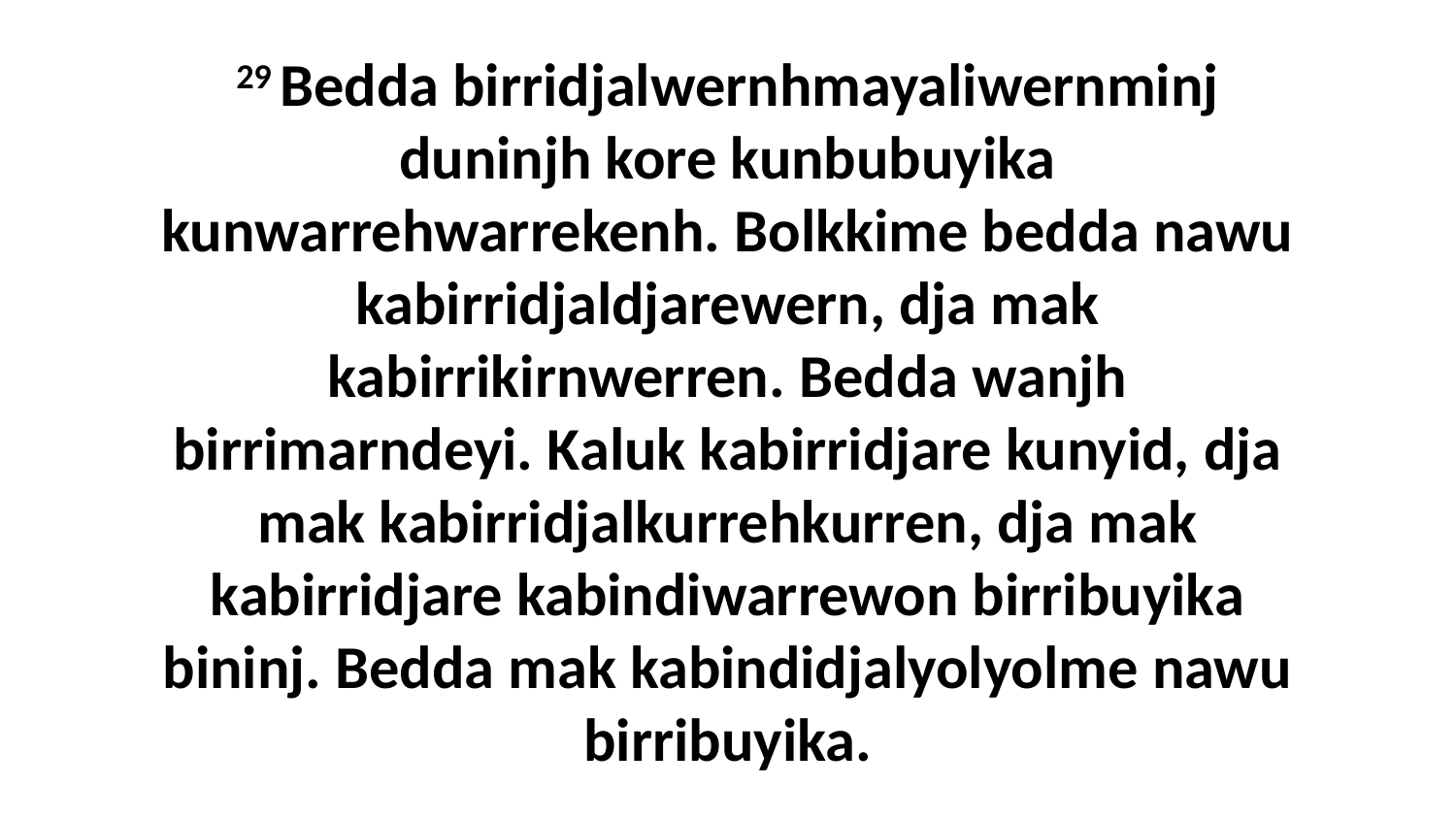

29 Bedda birridjalwernhmayaliwernminj duninjh kore kunbubuyika kunwarrehwarrekenh. Bolkkime bedda nawu kabirridjaldjarewern, dja mak kabirrikirnwerren. Bedda wanjh birrimarndeyi. Kaluk kabirridjare kunyid, dja mak kabirridjalkurrehkurren, dja mak kabirridjare kabindiwarrewon birribuyika bininj. Bedda mak kabindidjalyolyolme nawu birribuyika.